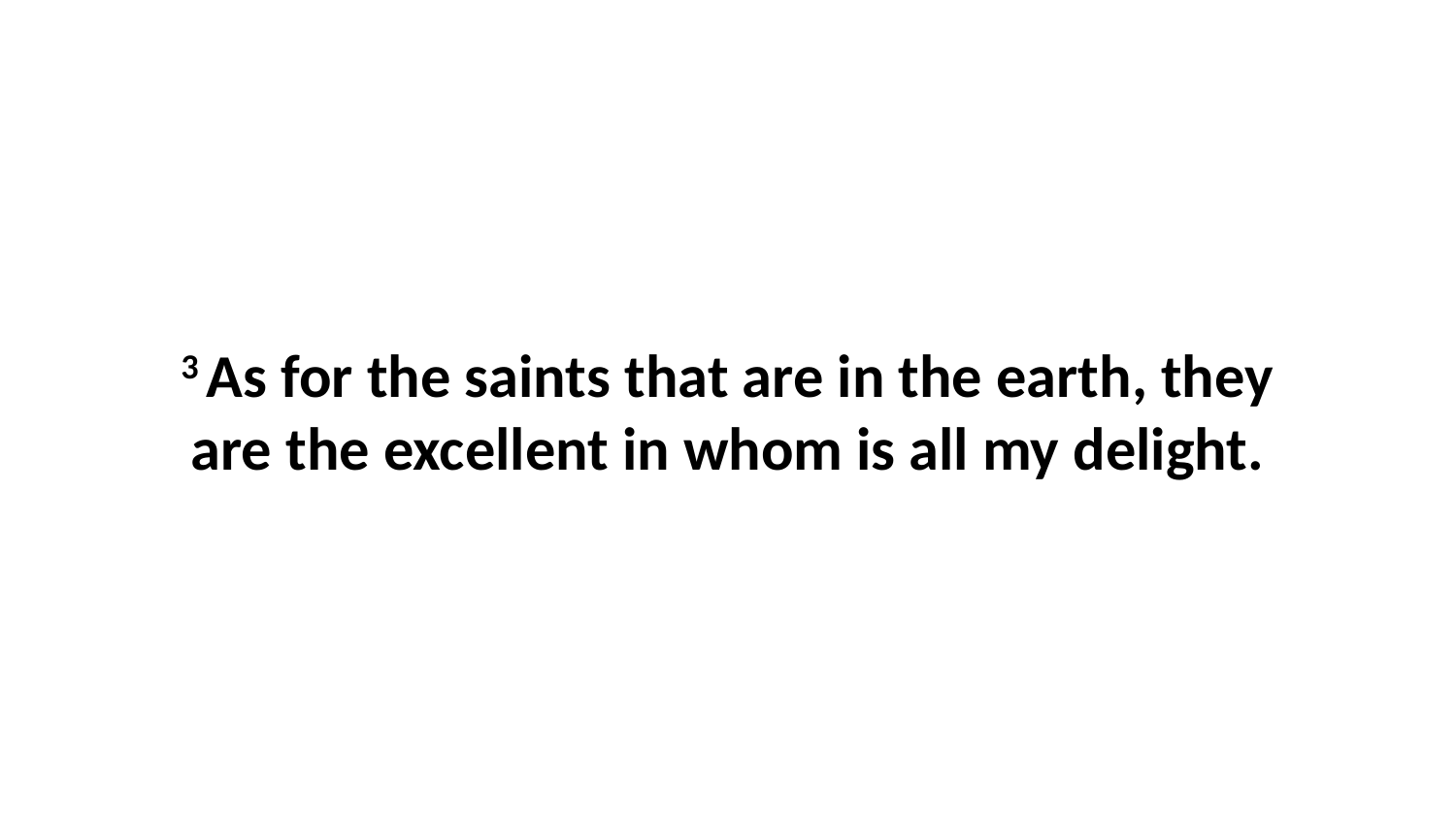

3 As for the saints that are in the earth, they are the excellent in whom is all my delight.